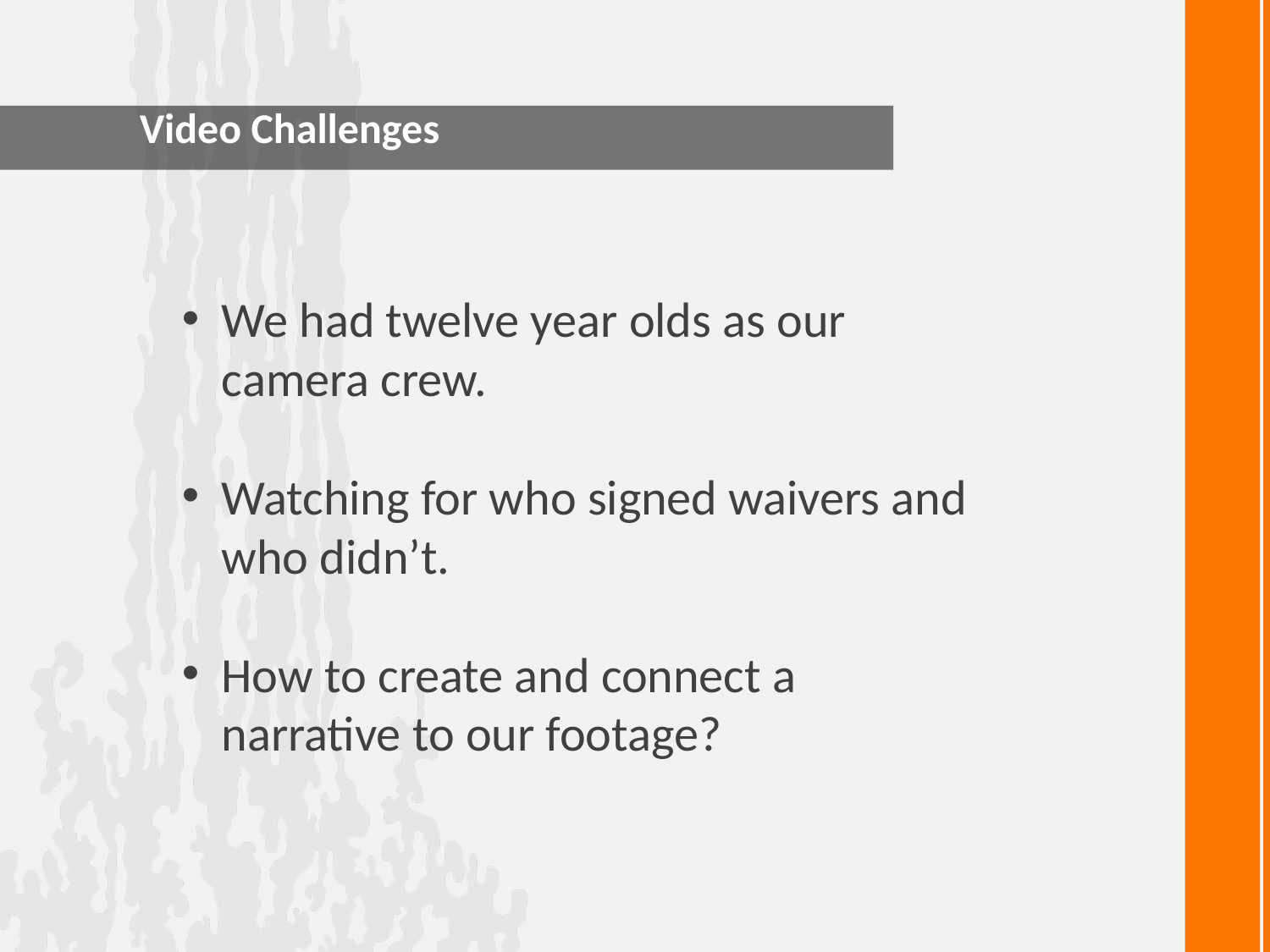

Video Challenges

We had twelve year olds as our camera crew.

Watching for who signed waivers and who didn’t.

How to create and connect a narrative to our footage?